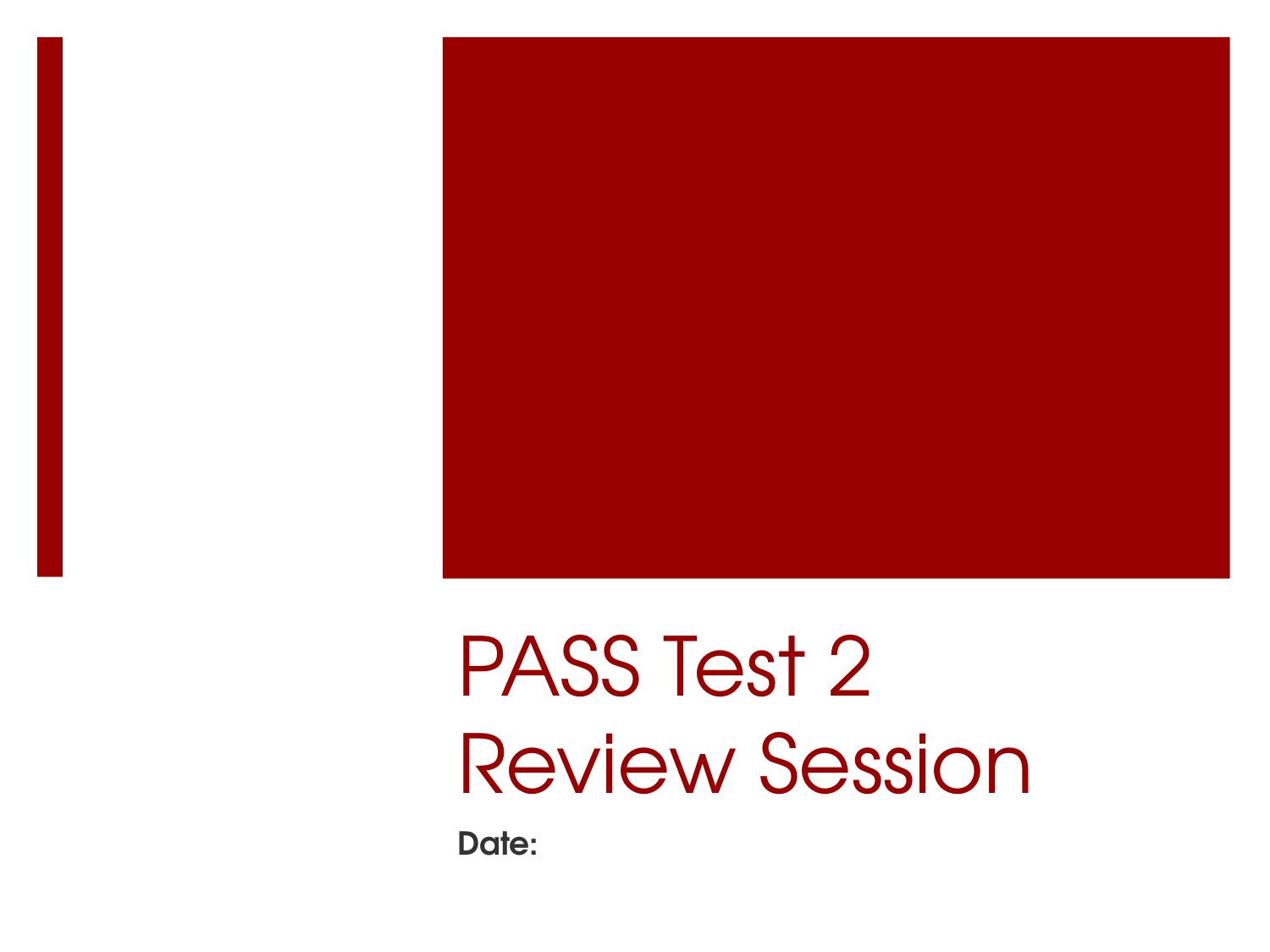

# PASS Test 2 Review Session
Date: